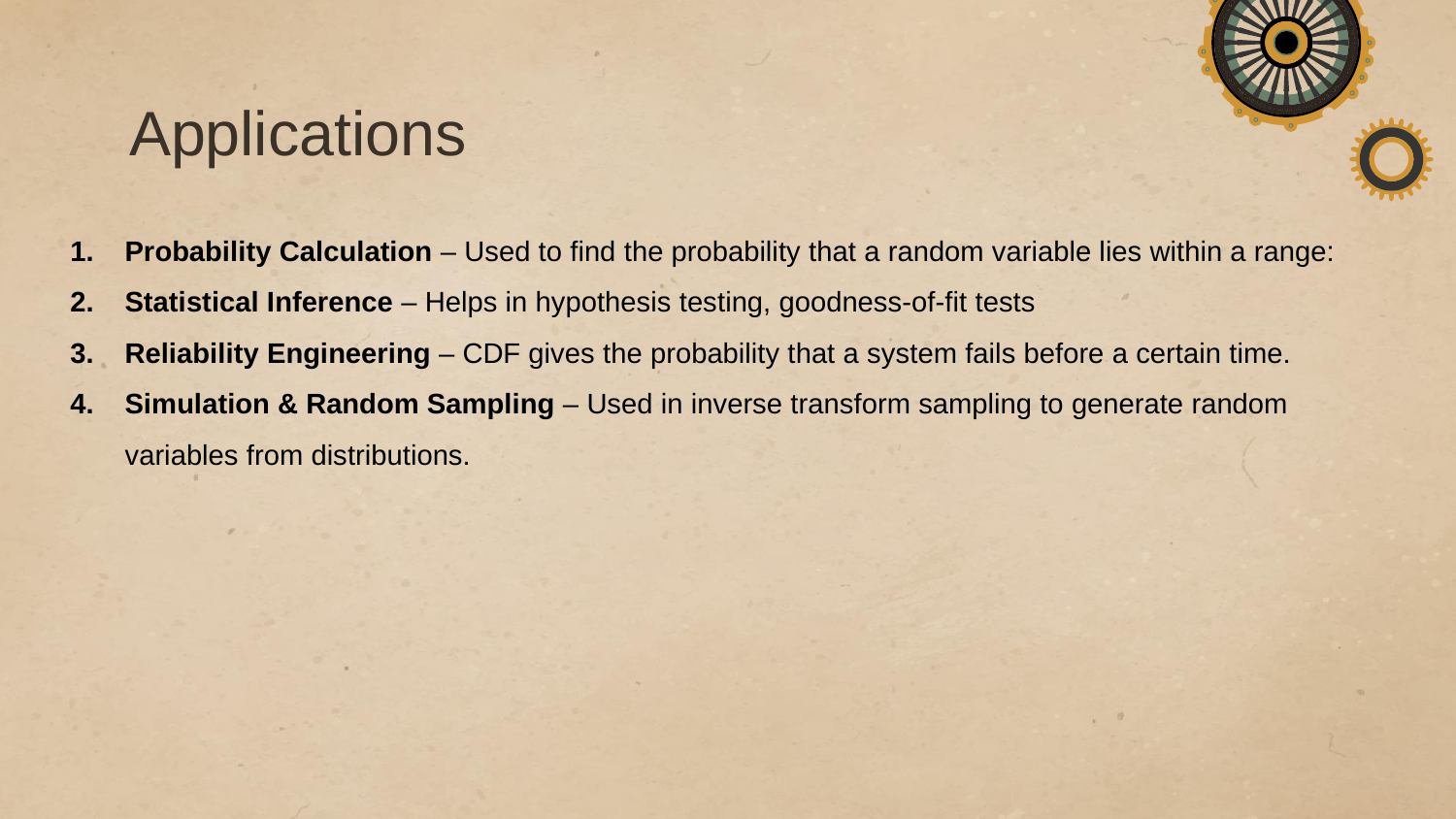

# Applications
Probability Calculation – Used to find the probability that a random variable lies within a range:​
Statistical Inference – Helps in hypothesis testing, goodness-of-fit tests
Reliability Engineering – CDF gives the probability that a system fails before a certain time.​
Simulation & Random Sampling – Used in inverse transform sampling to generate random variables from distributions.​